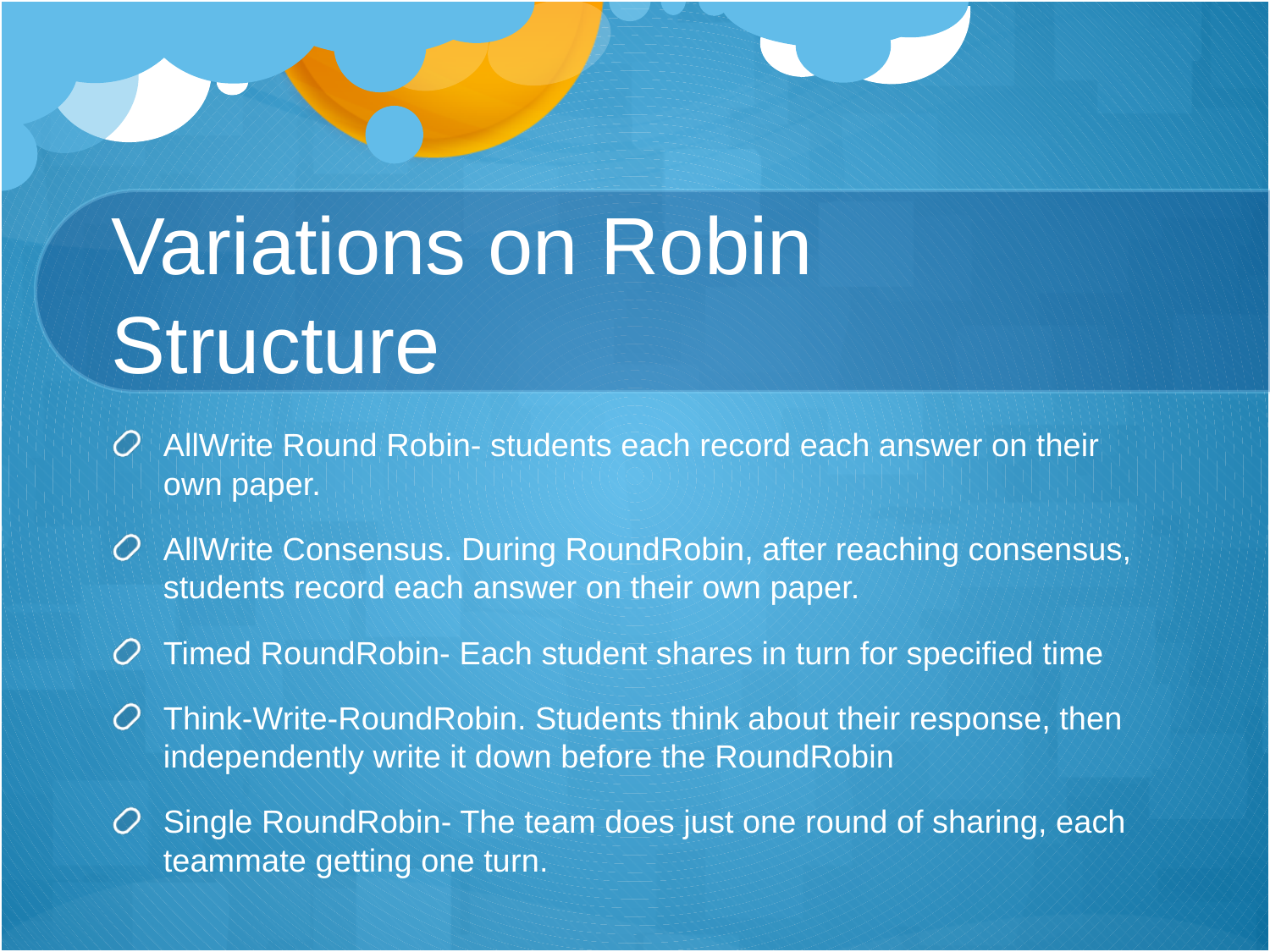

# Variations on Robin Structure
AllWrite Round Robin- students each record each answer on their own paper.
AllWrite Consensus. During RoundRobin, after reaching consensus, students record each answer on their own paper.
Timed RoundRobin- Each student shares in turn for specified time
Think-Write-RoundRobin. Students think about their response, then independently write it down before the RoundRobin
Single RoundRobin- The team does just one round of sharing, each teammate getting one turn.